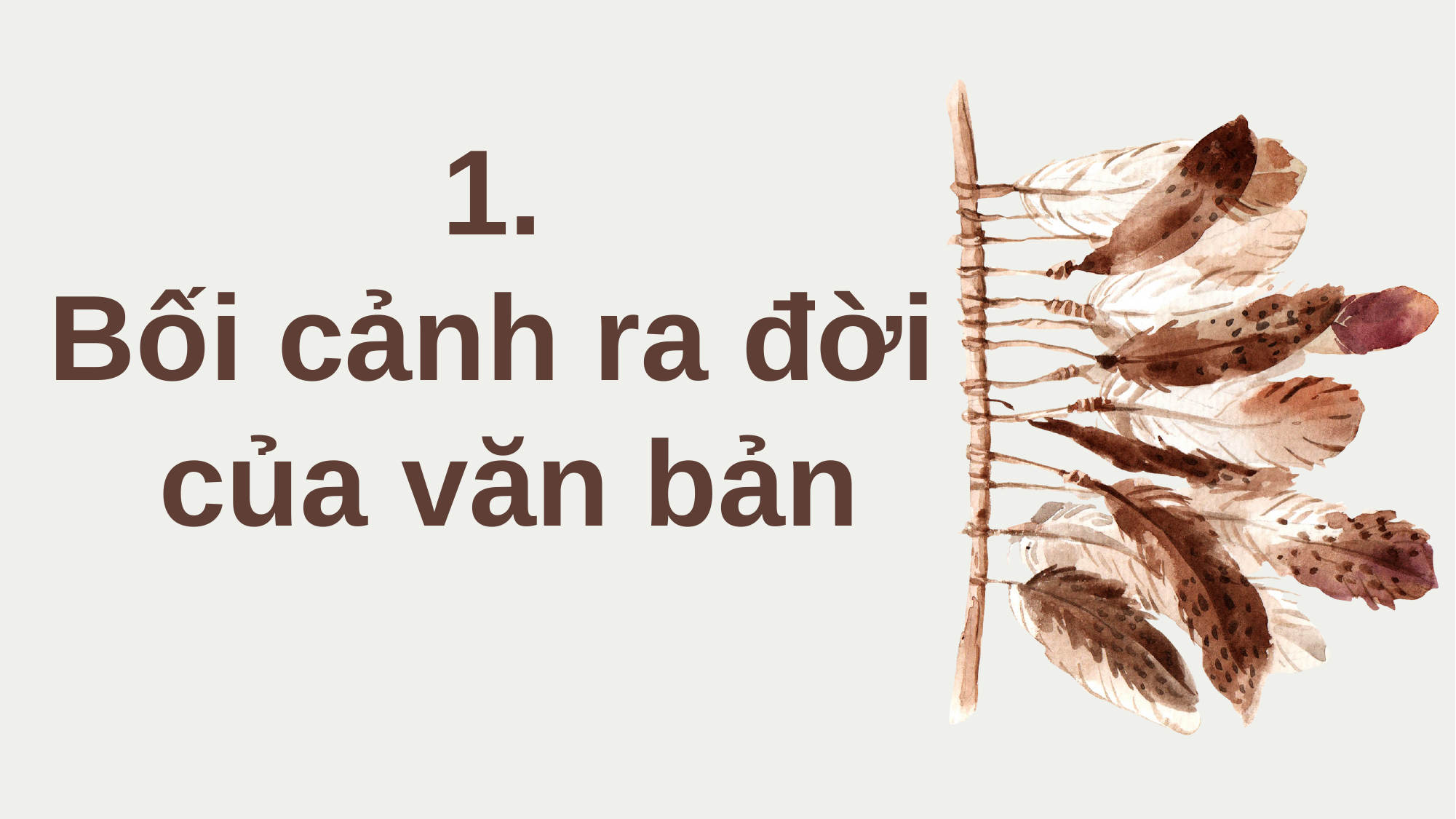

1.
Bối cảnh ra đời
của văn bản